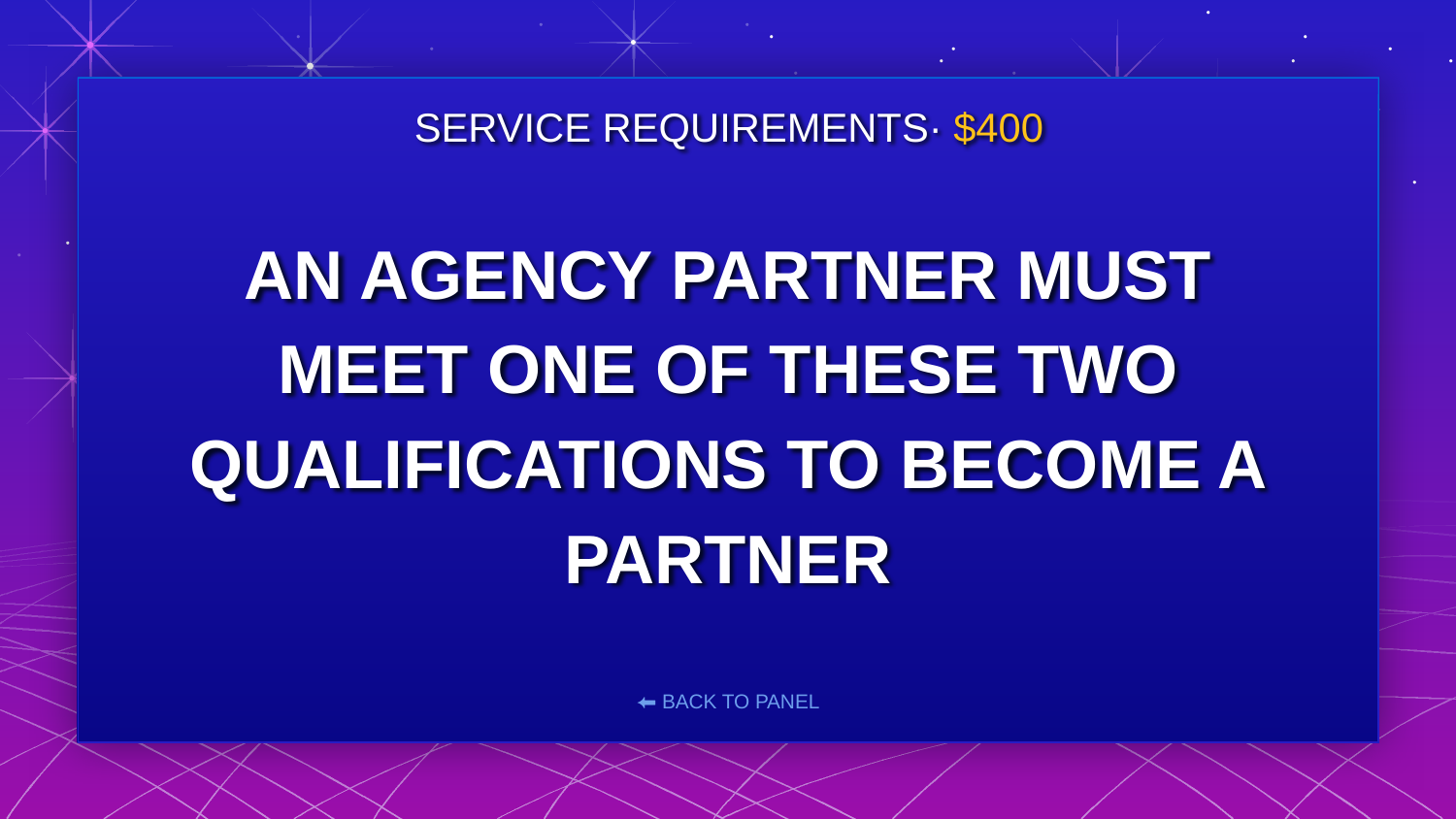

SERVICE REQUIREMENTS· $400
# AN AGENCY PARTNER MUST MEET ONE OF THESE TWO QUALIFICATIONS TO BECOME A PARTNER